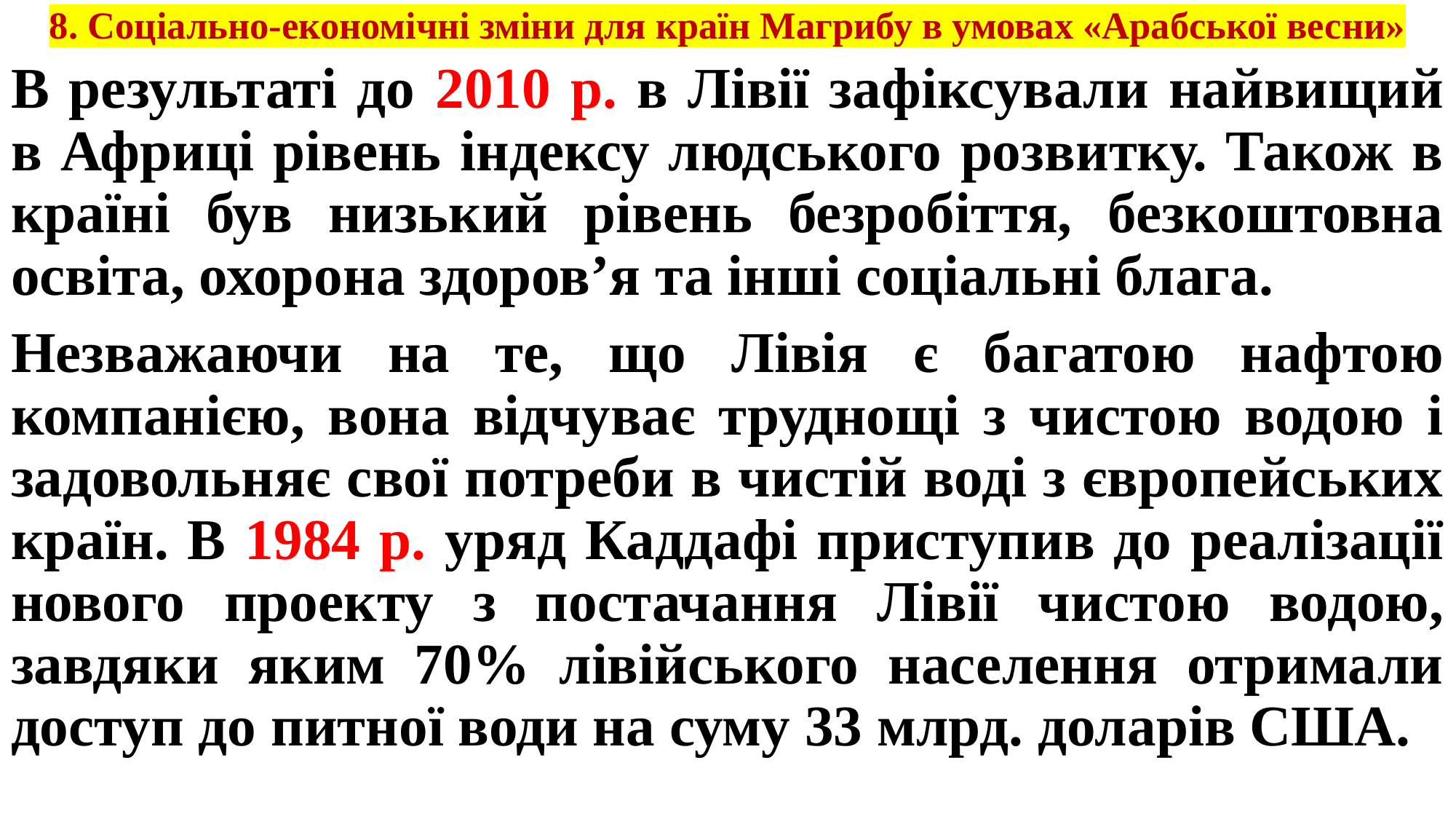

# 8. Соціально-економічні зміни для країн Магрибу в умовах «Арабської весни»
В результаті до 2010 р. в Лівії зафіксували найвищий в Африці рівень індексу людського розвитку. Також в країні був низький рівень безробіття, безкоштовна освіта, охорона здоров’я та інші соціальні блага.
Незважаючи на те, що Лівія є багатою нафтою компанією, вона відчуває труднощі з чистою водою і задовольняє свої потреби в чистій воді з європейських країн. В 1984 р. уряд Каддафі приступив до реалізації нового проекту з постачання Лівії чистою водою, завдяки яким 70% лівійського населення отримали доступ до питної води на суму 33 млрд. доларів США.